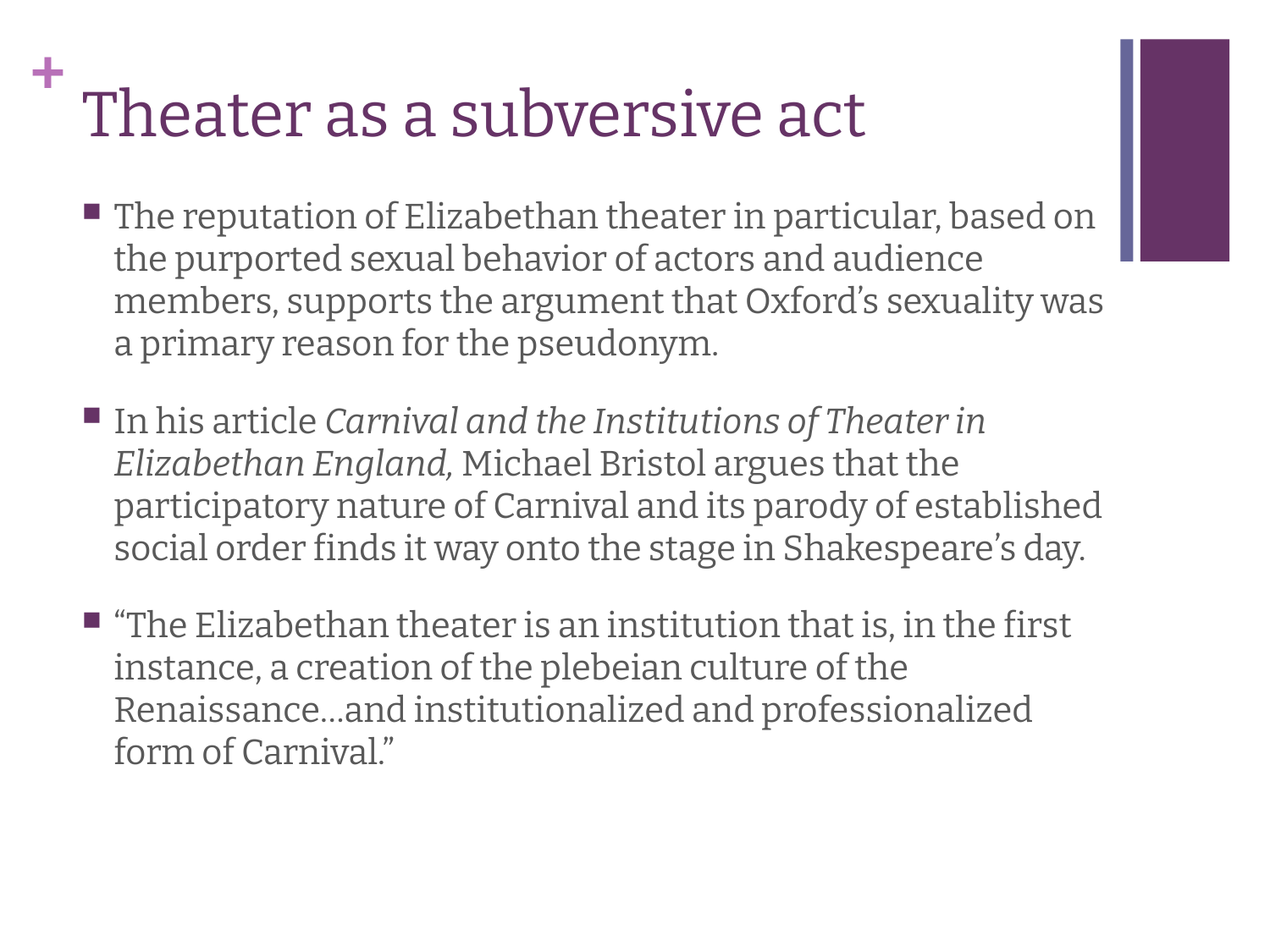

# Theater as a subversive act
The reputation of Elizabethan theater in particular, based on the purported sexual behavior of actors and audience members, supports the argument that Oxford’s sexuality was a primary reason for the pseudonym.
In his article Carnival and the Institutions of Theater in Elizabethan England, Michael Bristol argues that the participatory nature of Carnival and its parody of established social order finds it way onto the stage in Shakespeare’s day.
“The Elizabethan theater is an institution that is, in the first instance, a creation of the plebeian culture of the Renaissance…and institutionalized and professionalized form of Carnival.”